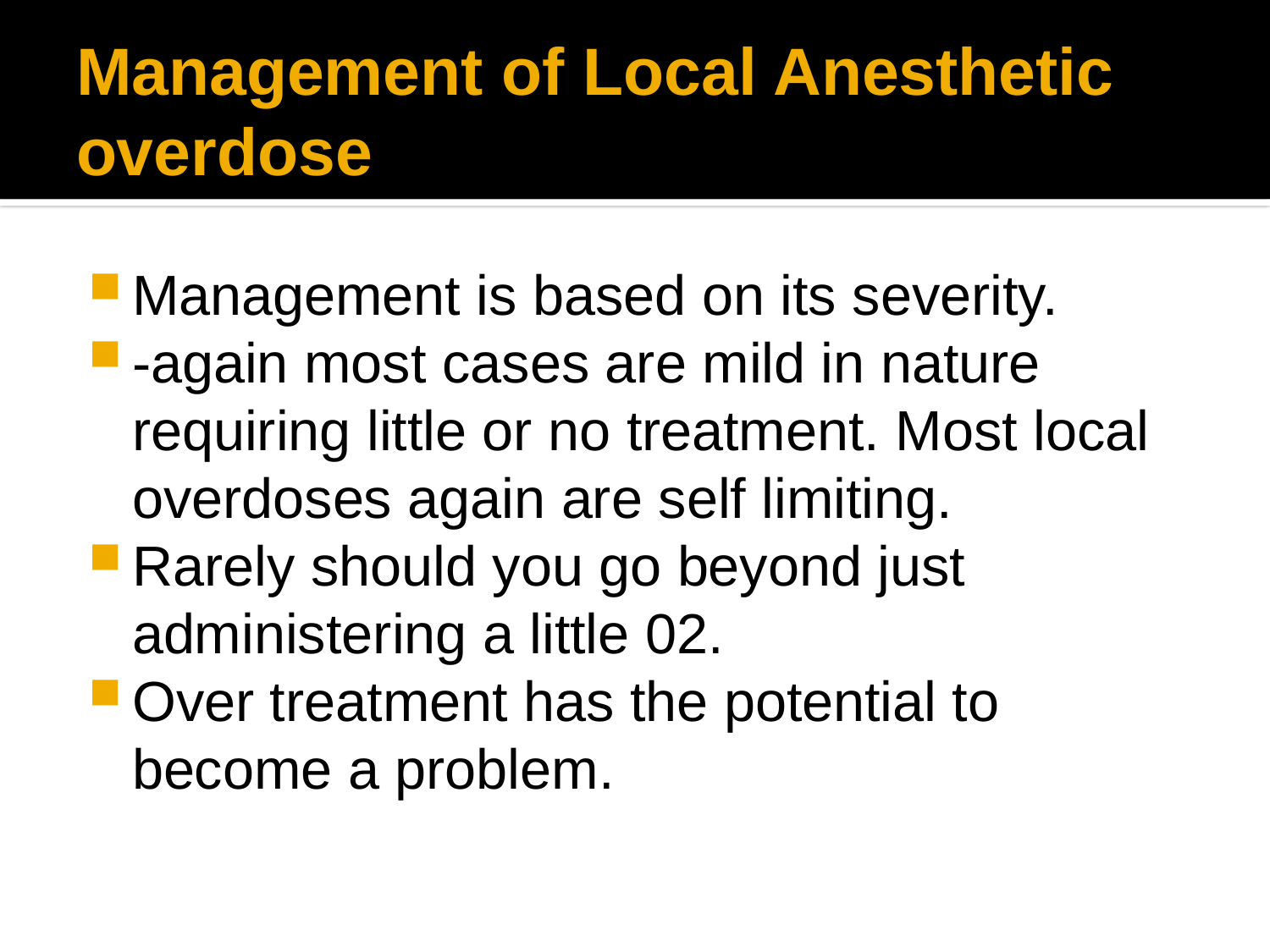

# Management of Local Anesthetic overdose
Management is based on its severity.
-again most cases are mild in nature requiring little or no treatment. Most local overdoses again are self limiting.
Rarely should you go beyond just administering a little 02.
Over treatment has the potential to become a problem.